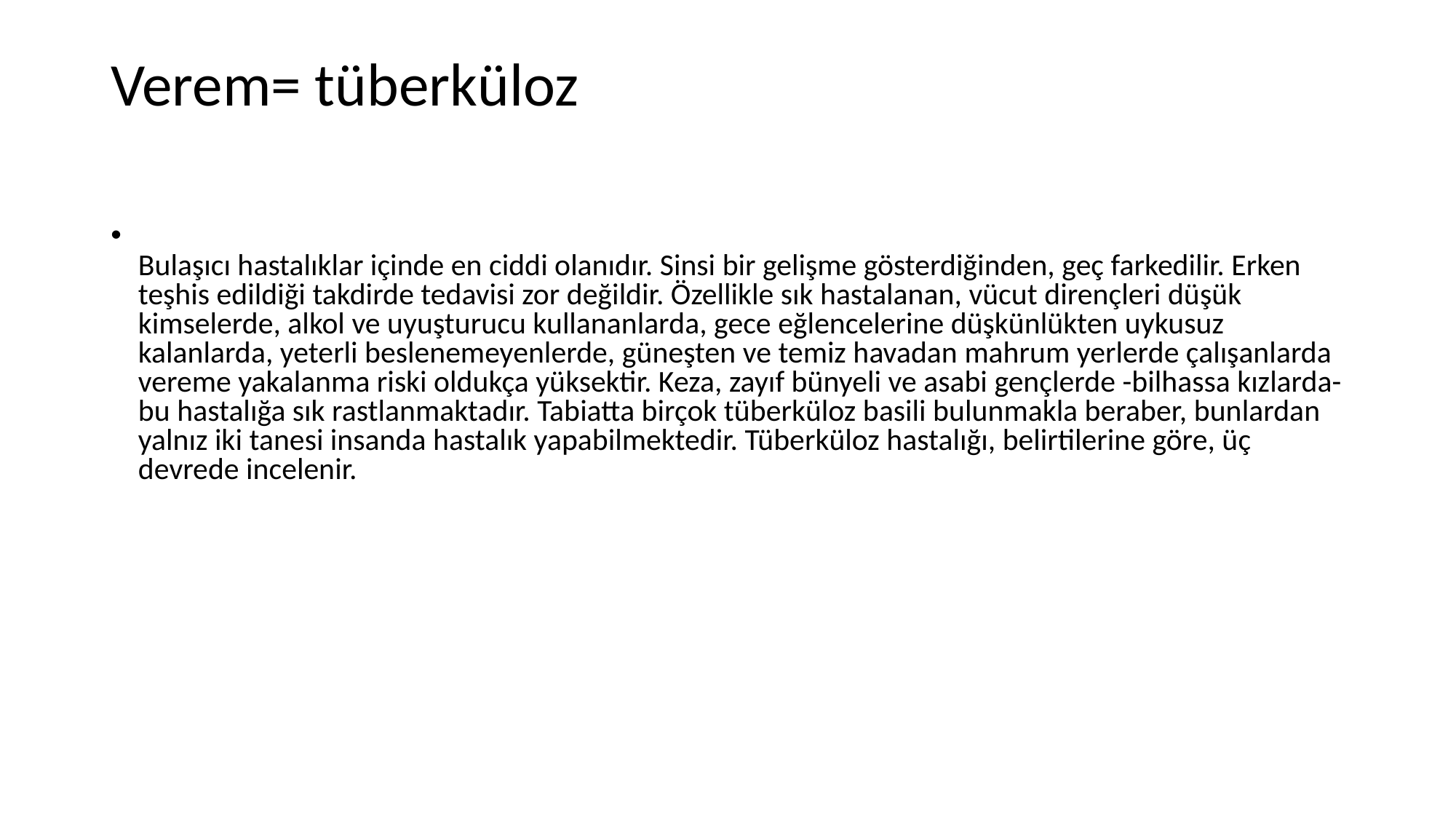

# Verem= tüberküloz
Bulaşıcı hastalıklar içinde en ciddi olanıdır. Sinsi bir gelişme gösterdiğinden, geç farkedilir. Erken teşhis edildiği takdirde tedavisi zor değildir. Özellikle sık hastalanan, vücut dirençleri düşük kimselerde, alkol ve uyuşturucu kullananlarda, gece eğlencelerine düşkünlükten uykusuz kalanlarda, yeterli beslenemeyenlerde, güneşten ve temiz havadan mahrum yerlerde çalışanlarda vereme yakalanma riski oldukça yüksektir. Keza, zayıf bünyeli ve asabi gençlerde -bilhassa kızlarda- bu hastalığa sık rastlanmaktadır. Tabiatta birçok tüberküloz basili bulunmakla beraber, bunlardan yalnız iki tanesi insanda hastalık yapabilmektedir. Tüberküloz hastalığı, belirtilerine göre, üç devrede incelenir.